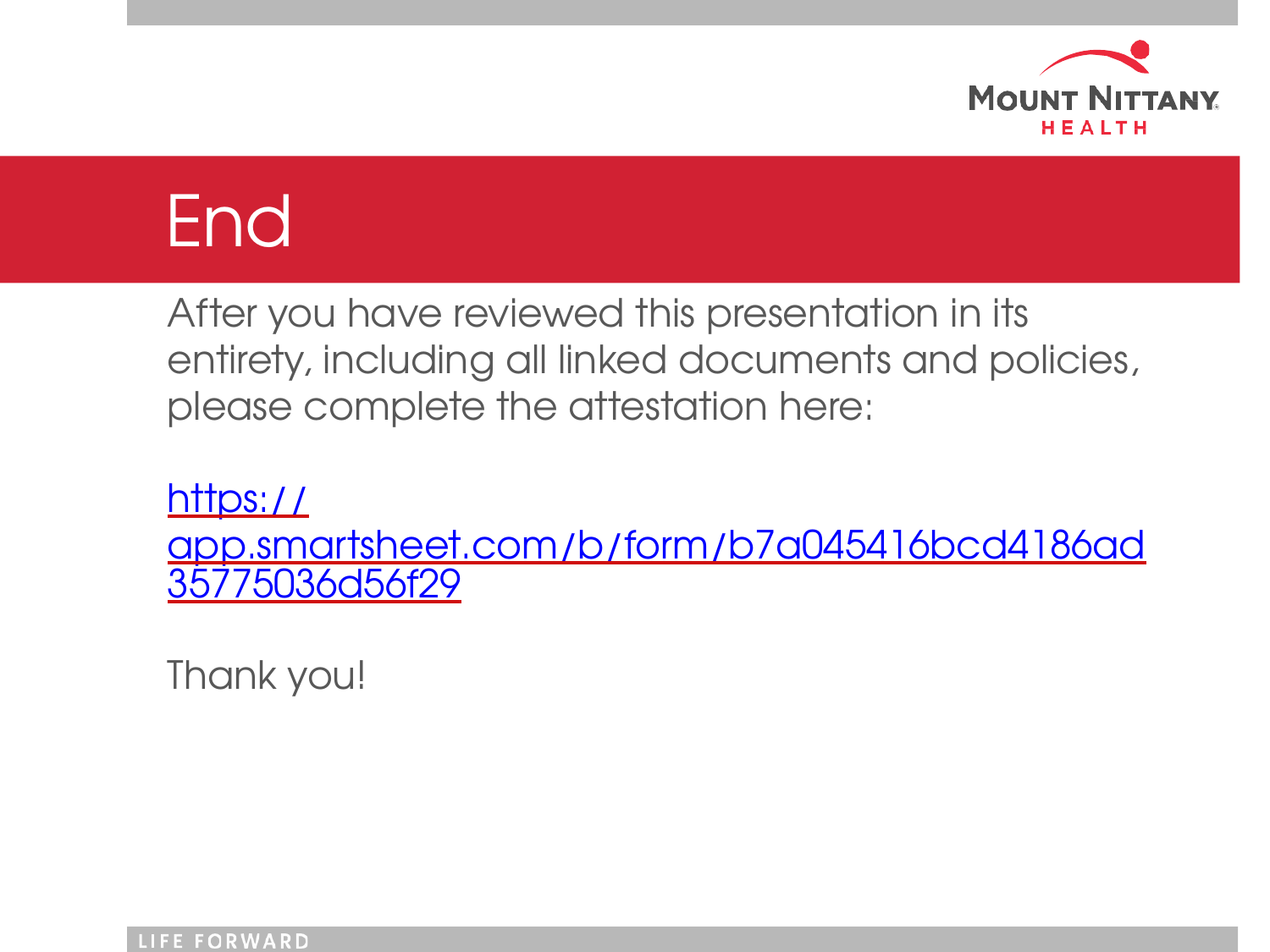

# End
After you have reviewed this presentation in its  entirety, including all linked documents and policies,  please complete the attestation here:

https://app.smartsheet.com/b/form/b7a045416bcd4186ad35775036d56f29

Thank you!